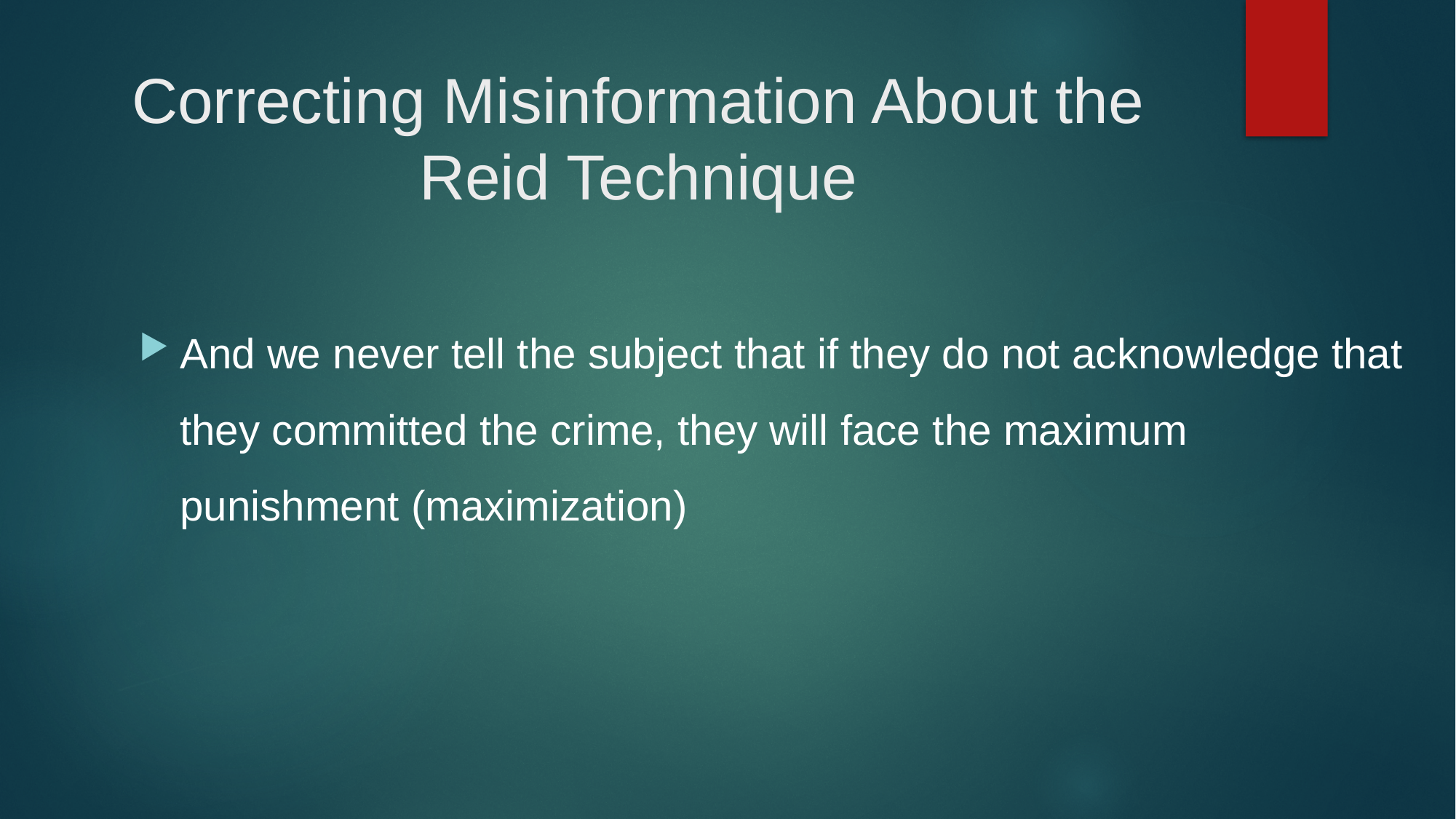

# Correcting Misinformation About the Reid Technique
And we never tell the subject that if they do not acknowledge that they committed the crime, they will face the maximum punishment (maximization)